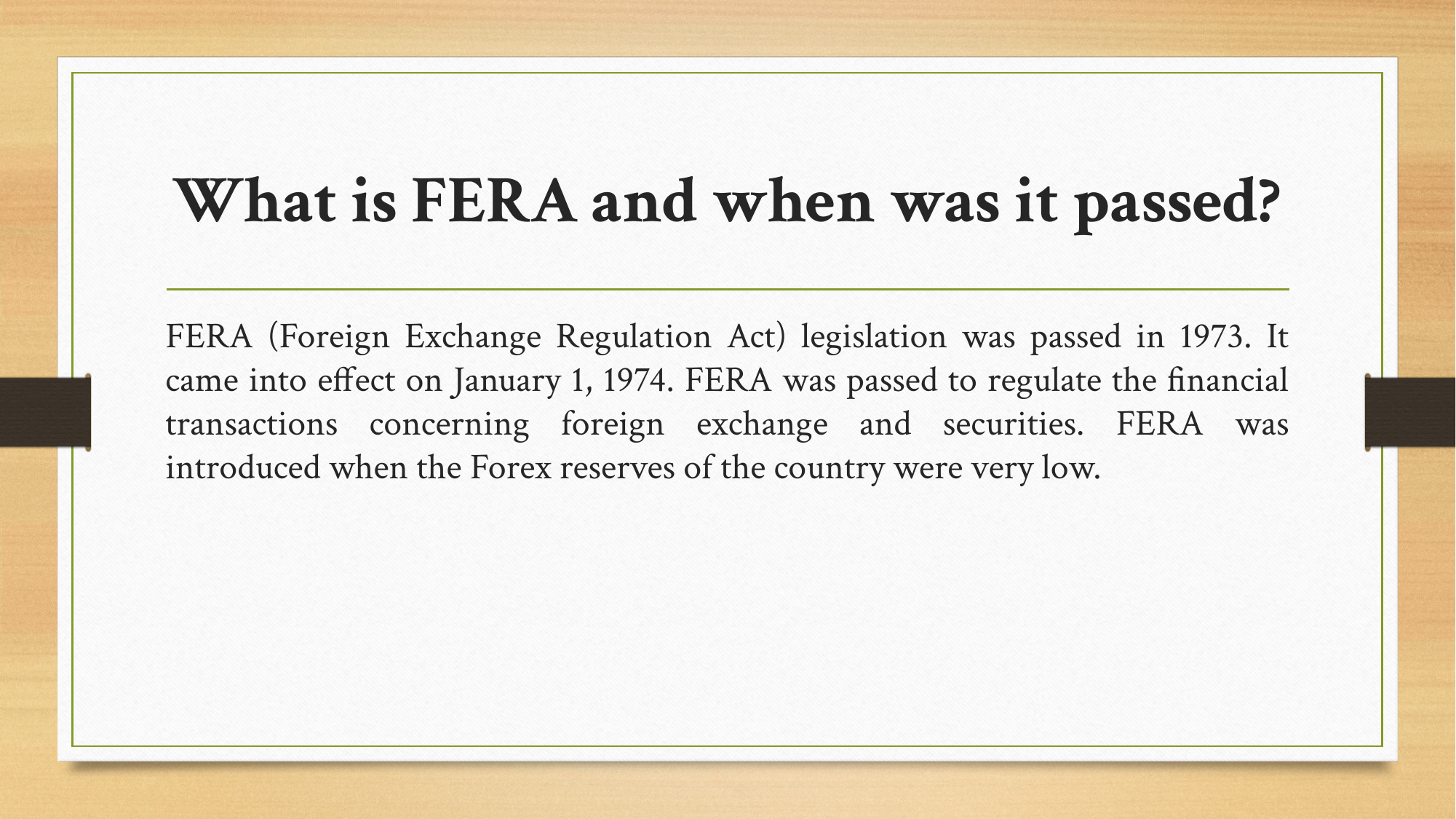

# What is FERA and when was it passed?
FERA (Foreign Exchange Regulation Act) legislation was passed in 1973. It came into effect on January 1, 1974. FERA was passed to regulate the financial transactions concerning foreign exchange and securities. FERA was introduced when the Forex reserves of the country were very low.